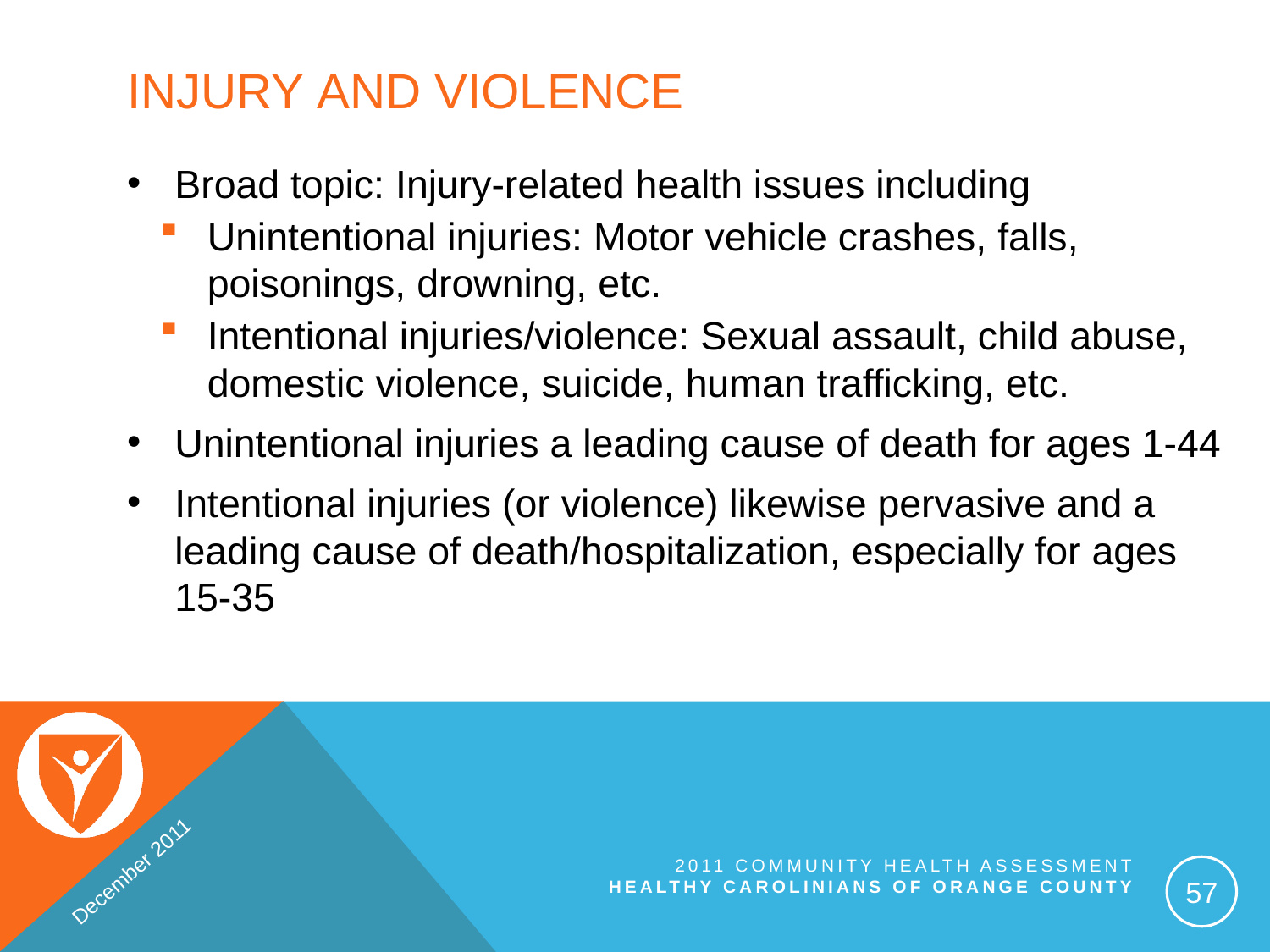

# Injury and Violence
Broad topic: Injury-related health issues including
Unintentional injuries: Motor vehicle crashes, falls, poisonings, drowning, etc.
Intentional injuries/violence: Sexual assault, child abuse, domestic violence, suicide, human trafficking, etc.
Unintentional injuries a leading cause of death for ages 1-44
Intentional injuries (or violence) likewise pervasive and a leading cause of death/hospitalization, especially for ages 15-35

December 2011
2011 Community Health Assessment
Healthy Carolinians of orange county
57